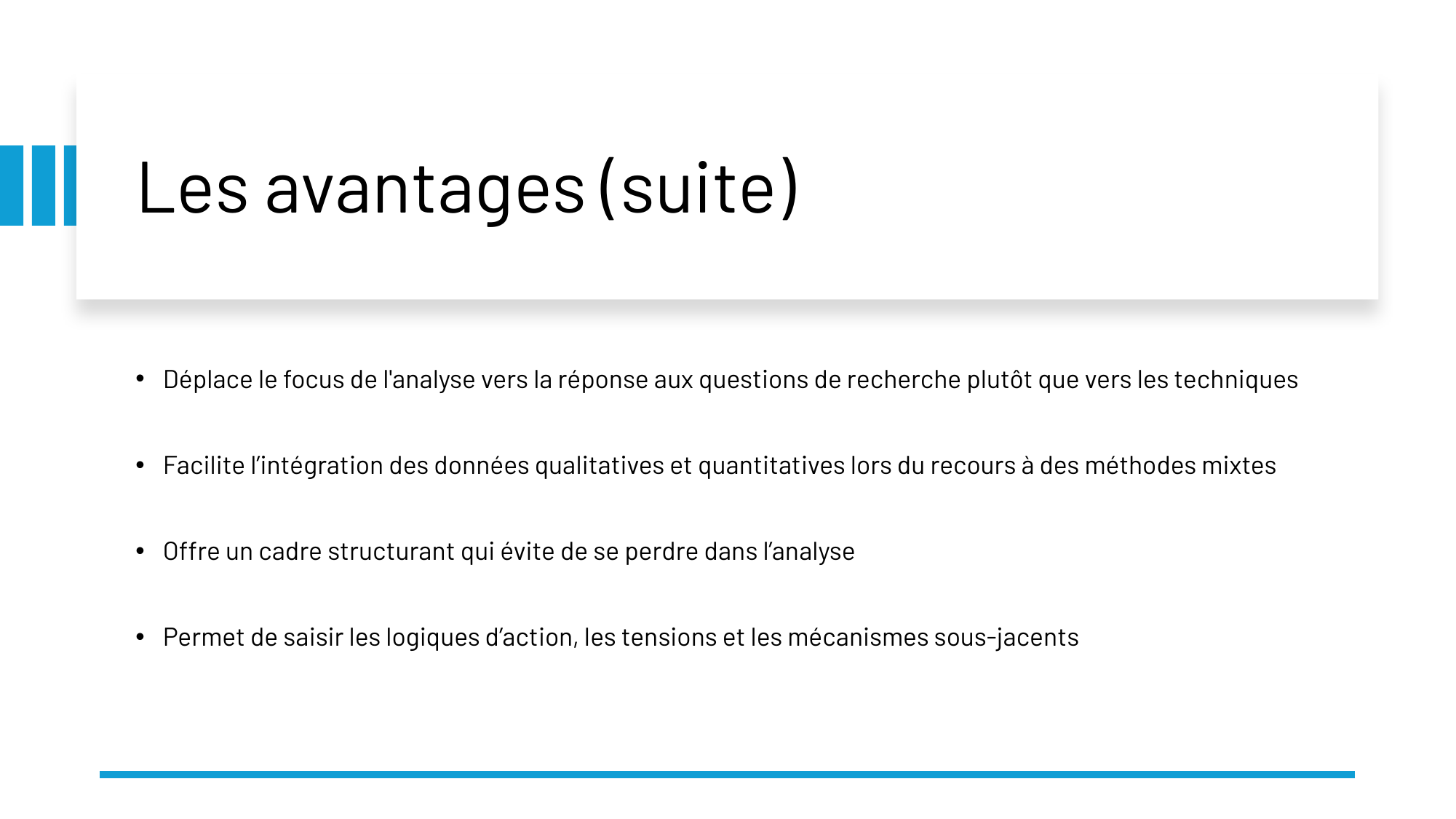

# Les avantages (suite)

Déplace le focus de l'analyse vers la réponse aux questions de recherche plutôt que vers les techniques

Facilite l’intégration des données qualitatives et quantitatives lors du recours à des méthodes mixtes

Offre un cadre structurant qui évite de se perdre dans l’analyse

Permet de saisir les logiques d’action, les tensions et les mécanismes sous-jacents